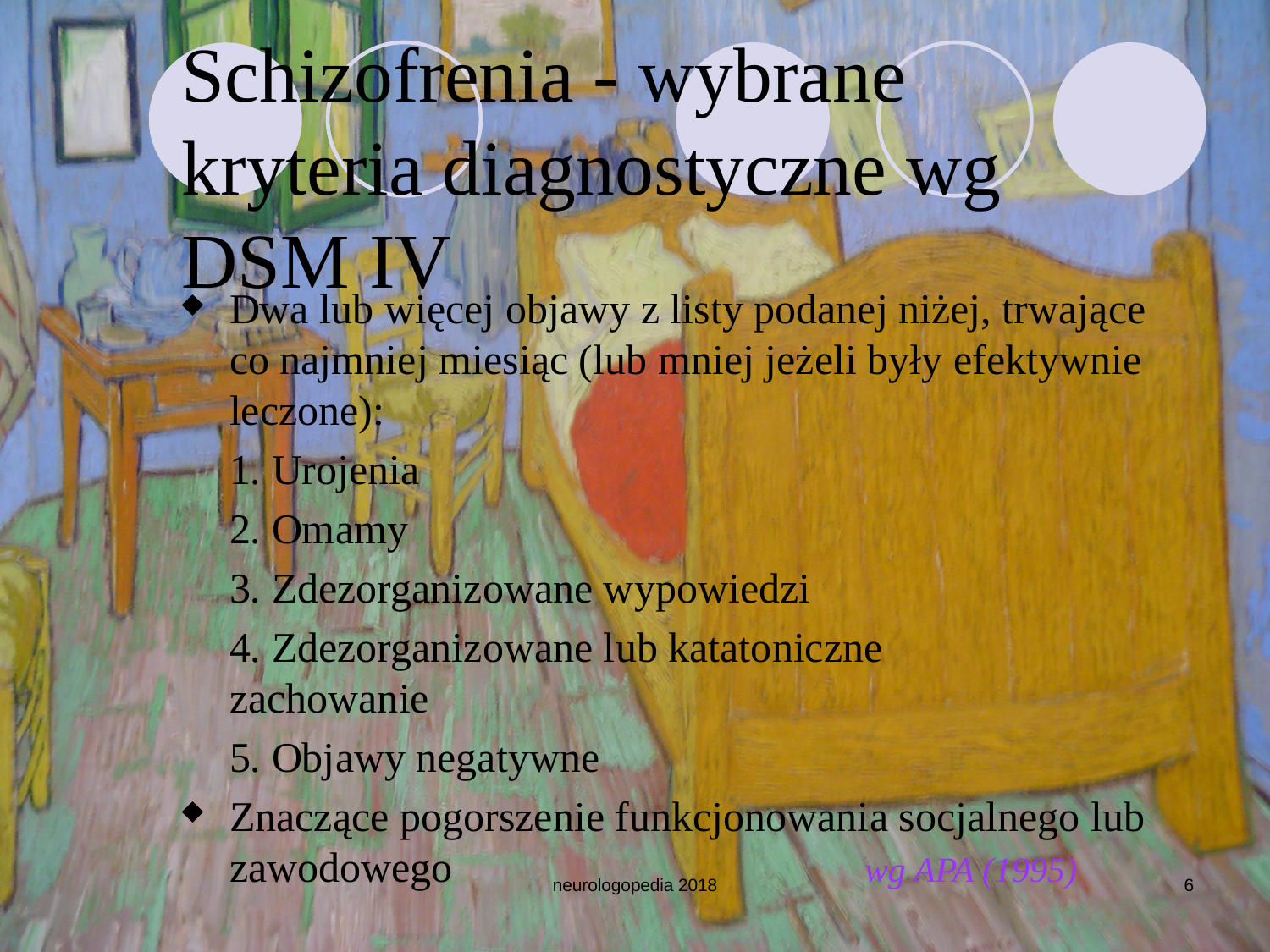

Schizofrenia - wybrane kryteria diagnostyczne wg DSM IV
Dwa lub więcej objawy z listy podanej niżej, trwające co najmniej miesiąc (lub mniej jeżeli były efektywnie leczone):
	1. Urojenia
	2. Omamy
	3. Zdezorganizowane wypowiedzi
	4. Zdezorganizowane lub katatoniczne 		zachowanie
	5. Objawy negatywne
Znaczące pogorszenie funkcjonowania socjalnego lub zawodowego				wg APA (1995)
neurologopedia 2018
6